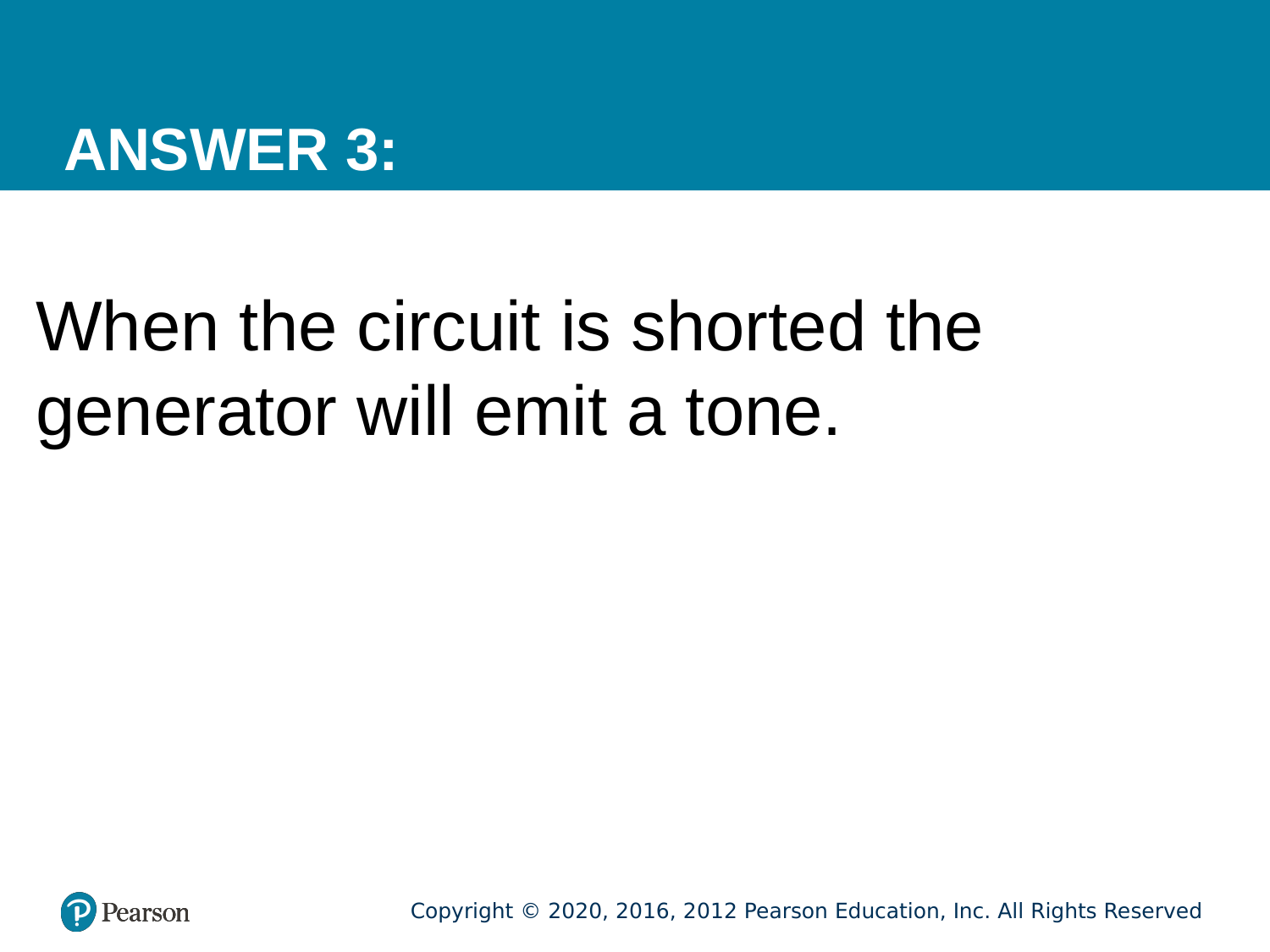

# ANSWER 3:
When the circuit is shorted the generator will emit a tone.